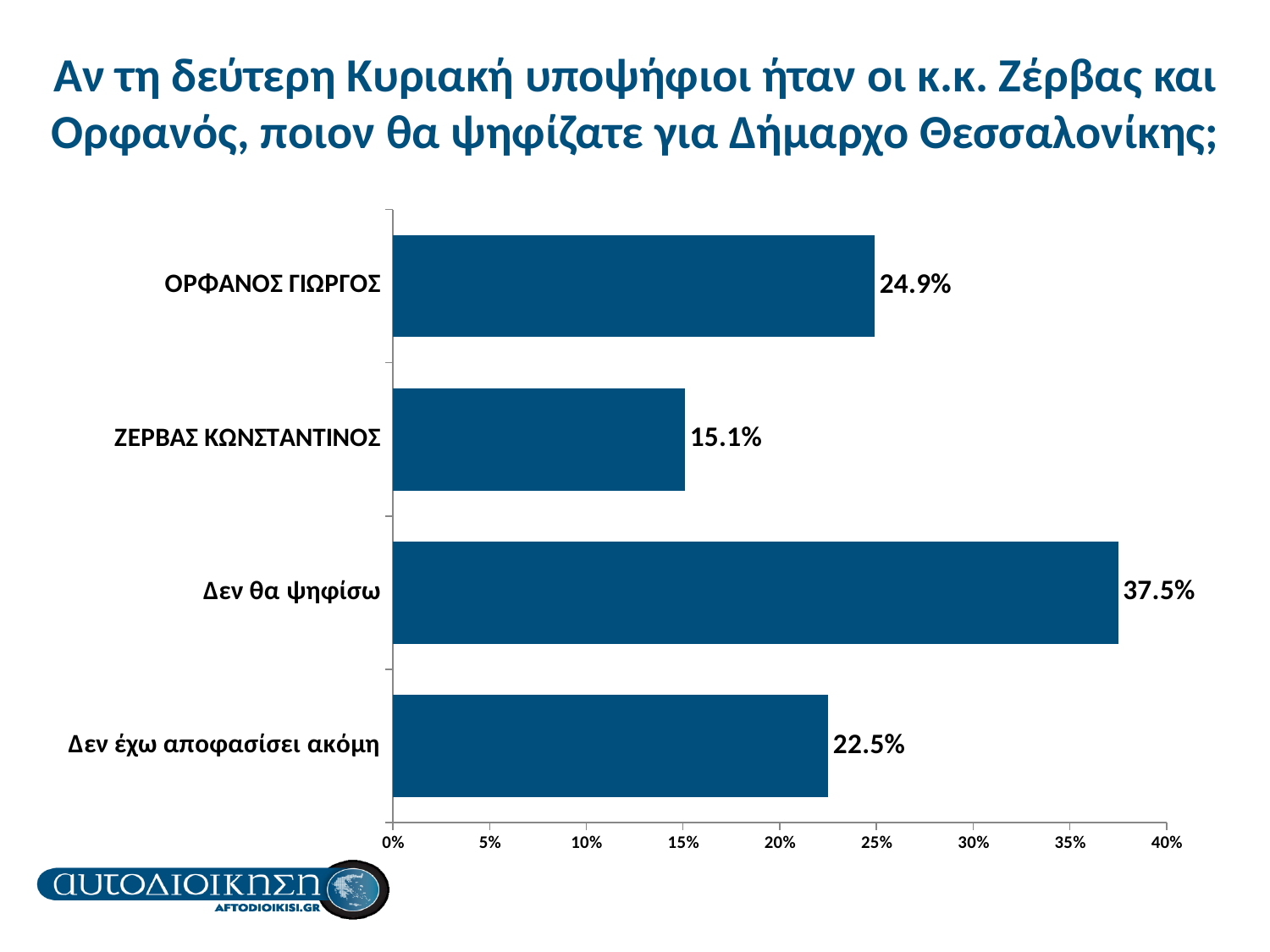

# Αν τη δεύτερη Κυριακή υποψήφιοι ήταν οι κ.κ. Ζέρβας και Ορφανός, ποιον θα ψηφίζατε για Δήμαρχο Θεσσαλονίκης;

### Chart

| Category |  |
|---|---|
| Δεν έχω αποφασίσει ακόμη | 0.225 |
| Δεν θα ψηφίσω | 0.375 |
| ΖΕΡΒΑΣ ΚΩΝΣΤΑΝΤΙΝΟΣ | 0.151 |
| ΟΡΦΑΝΟΣ ΓΙΩΡΓΟΣ | 0.249 |